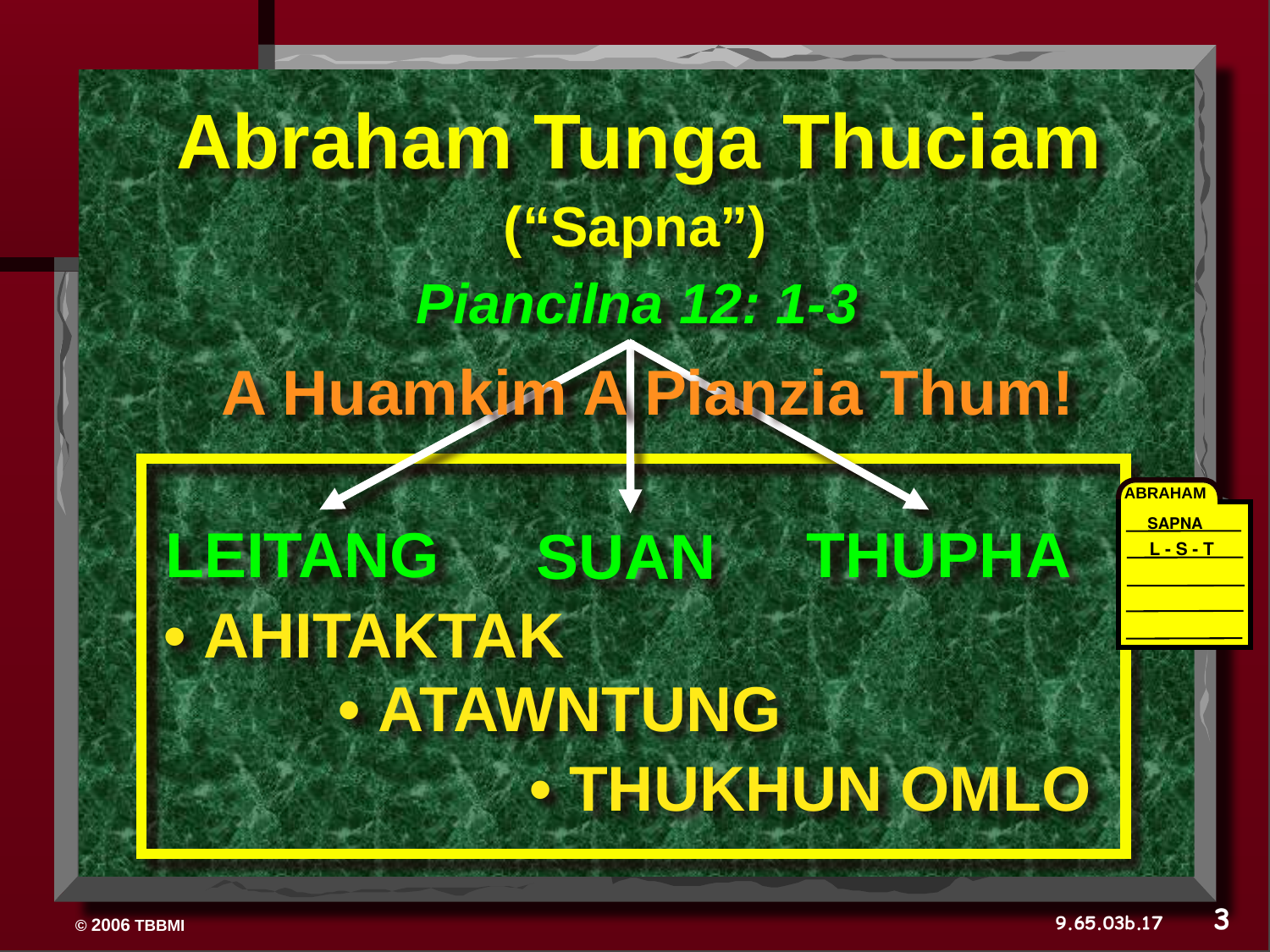

Abraham Tunga Thuciam
(“Sapna”)
Piancilna 12: 1-3

A Huamkim A Pianzia Thum!

ABRAHAM

SAPNA

L - S - T

THUPHA
LEITANG
SUAN
• AHITAKTAK
• ATAWNTUNG
• THUKHUN OMLO
3
17